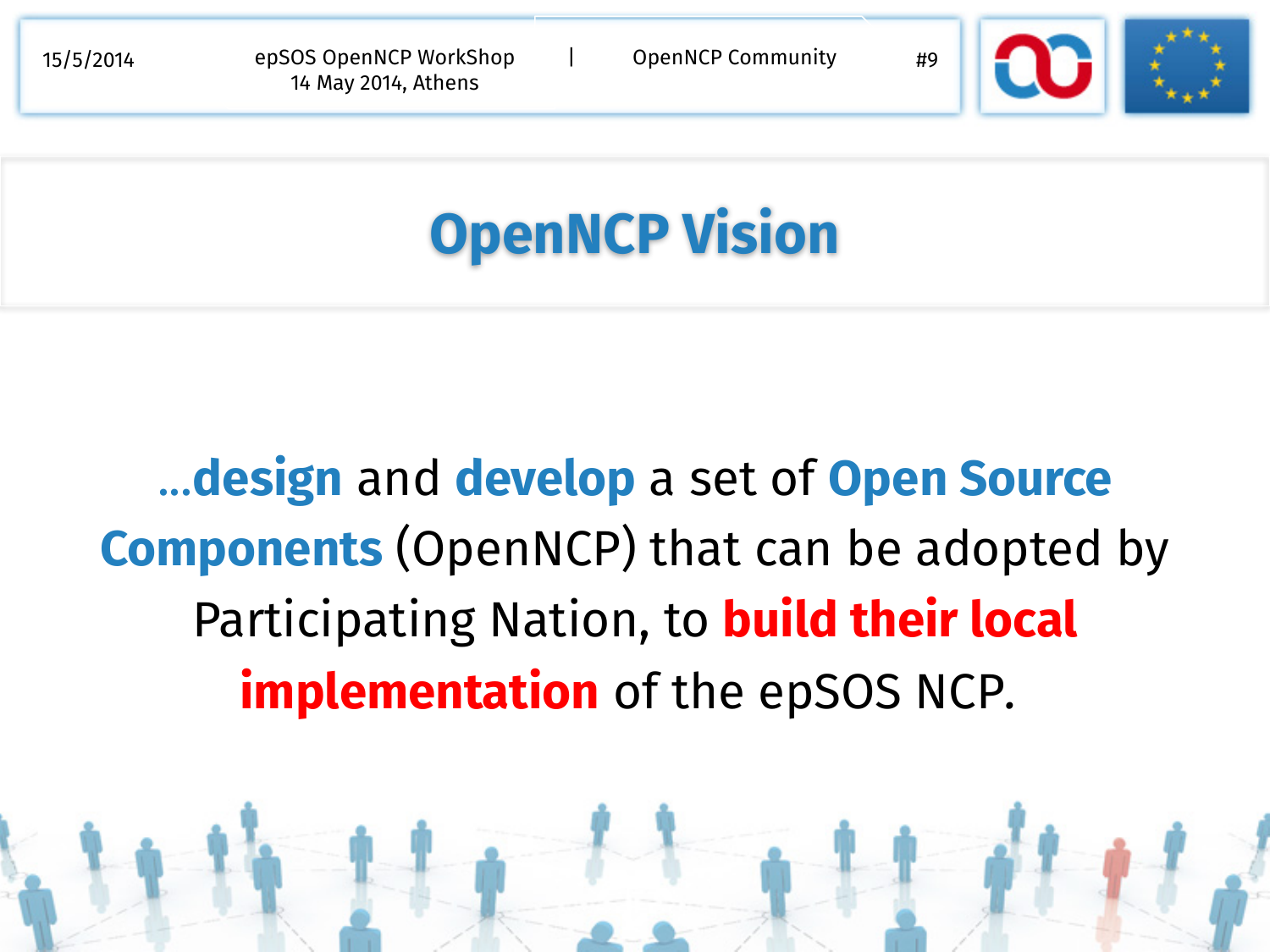

|          OpenNCP Community
epSOS OpenNCP WorkShop
14 May 2014, Athens
15/5/2014
#9
OpenNCP Vision
...design and develop a set of Open Source Components (OpenNCP) that can be adopted by Participating Nation, to build their local implementation of the epSOS NCP.